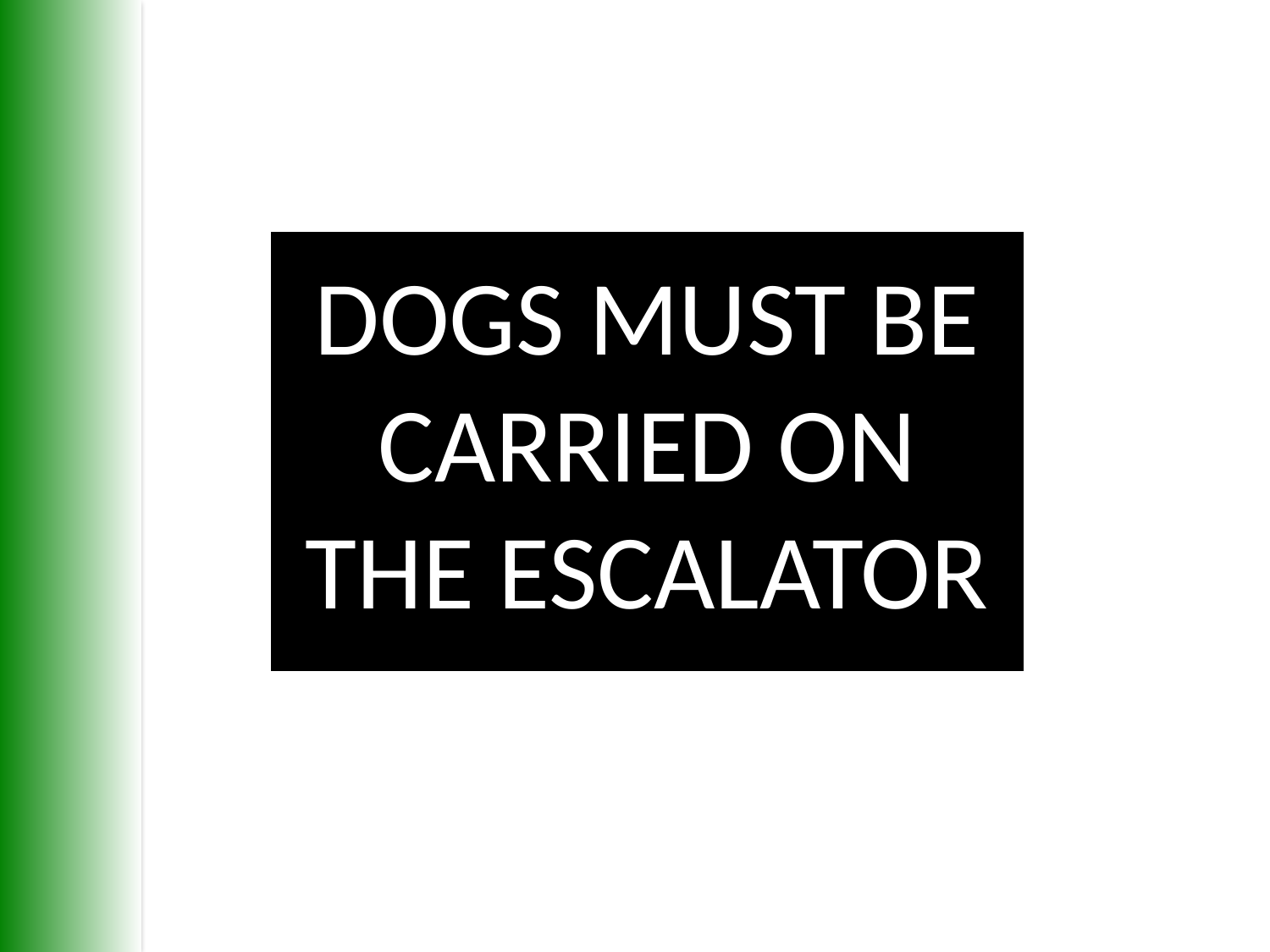

DOGS MUST BE CARRIED ON THE ESCALATOR